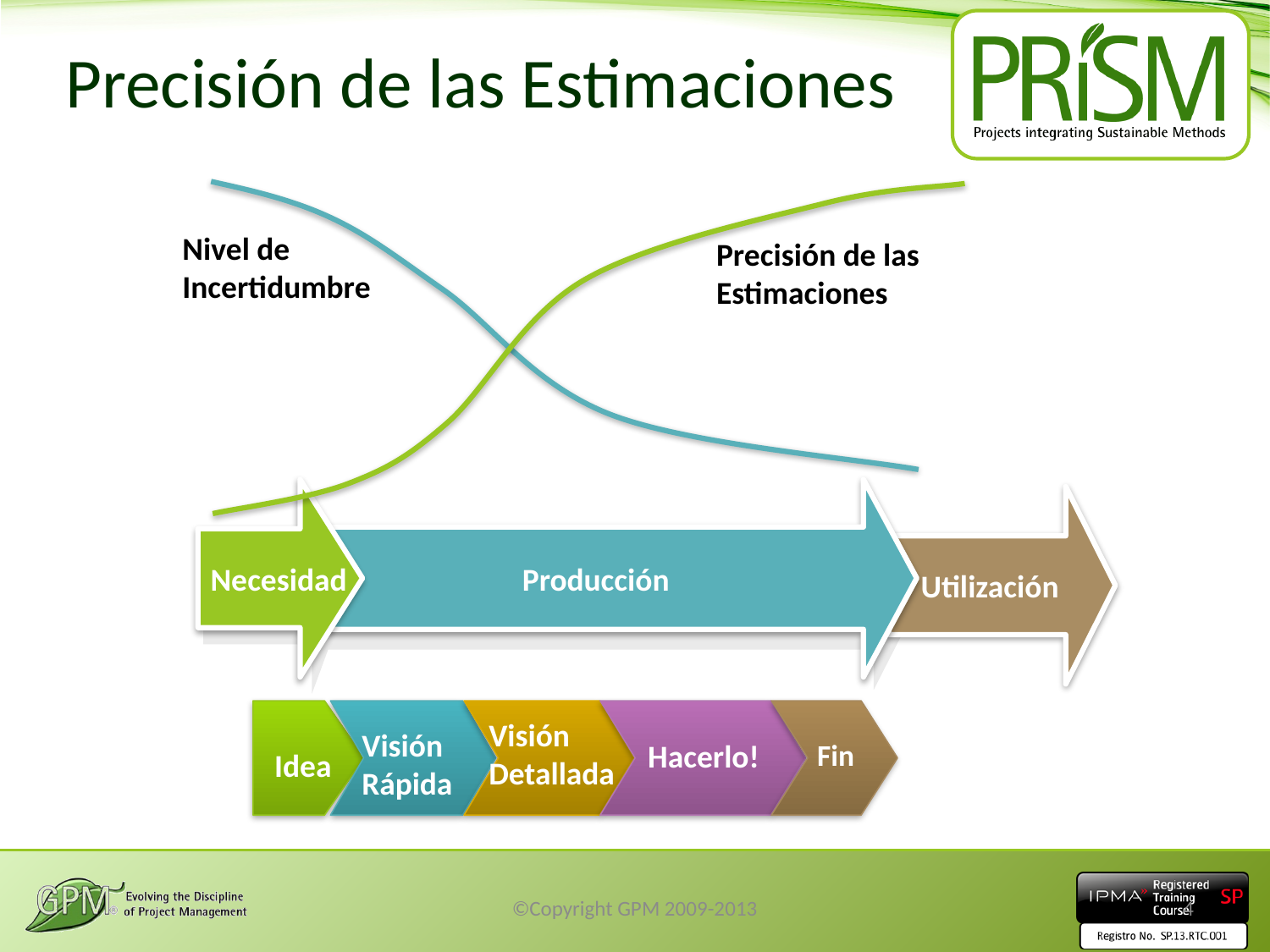

# Precisión de las Estimaciones

Precisión de las Estimaciones
Nivel de Incertidumbre
Necesidad
Producción
Utilización

Visión Detallada
Visión  Rápida
Hacerlo!
Fin
Idea
©Copyright GPM 2009-2013
4